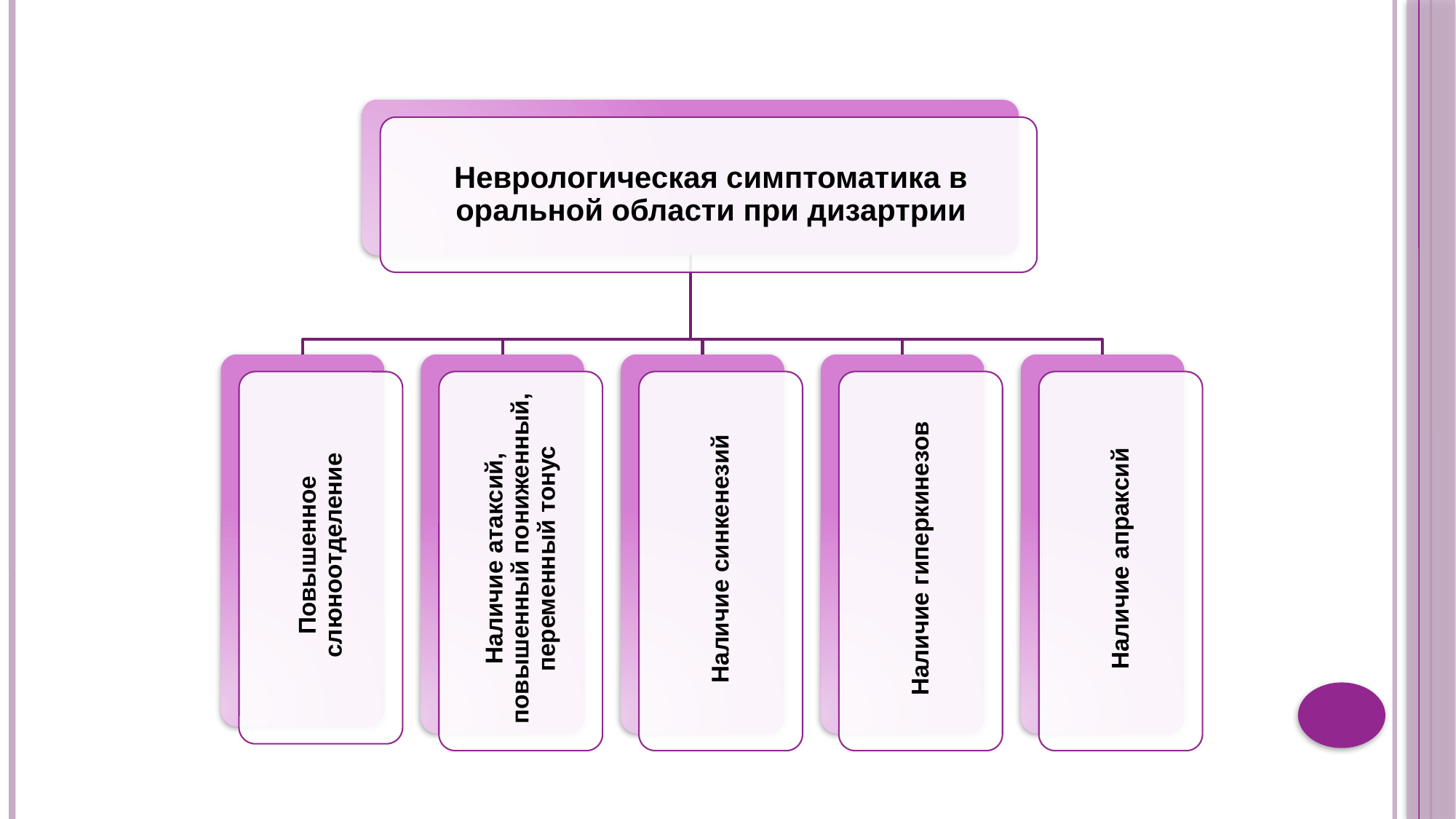

Неврологическая симптоматика в оральной области при дизартрии
Повышенное слюноотделение
Наличие атаксий, повышенный пониженный, переменный тонус
Наличие синкенезий
Наличие гиперкинезов
Наличие апраксий